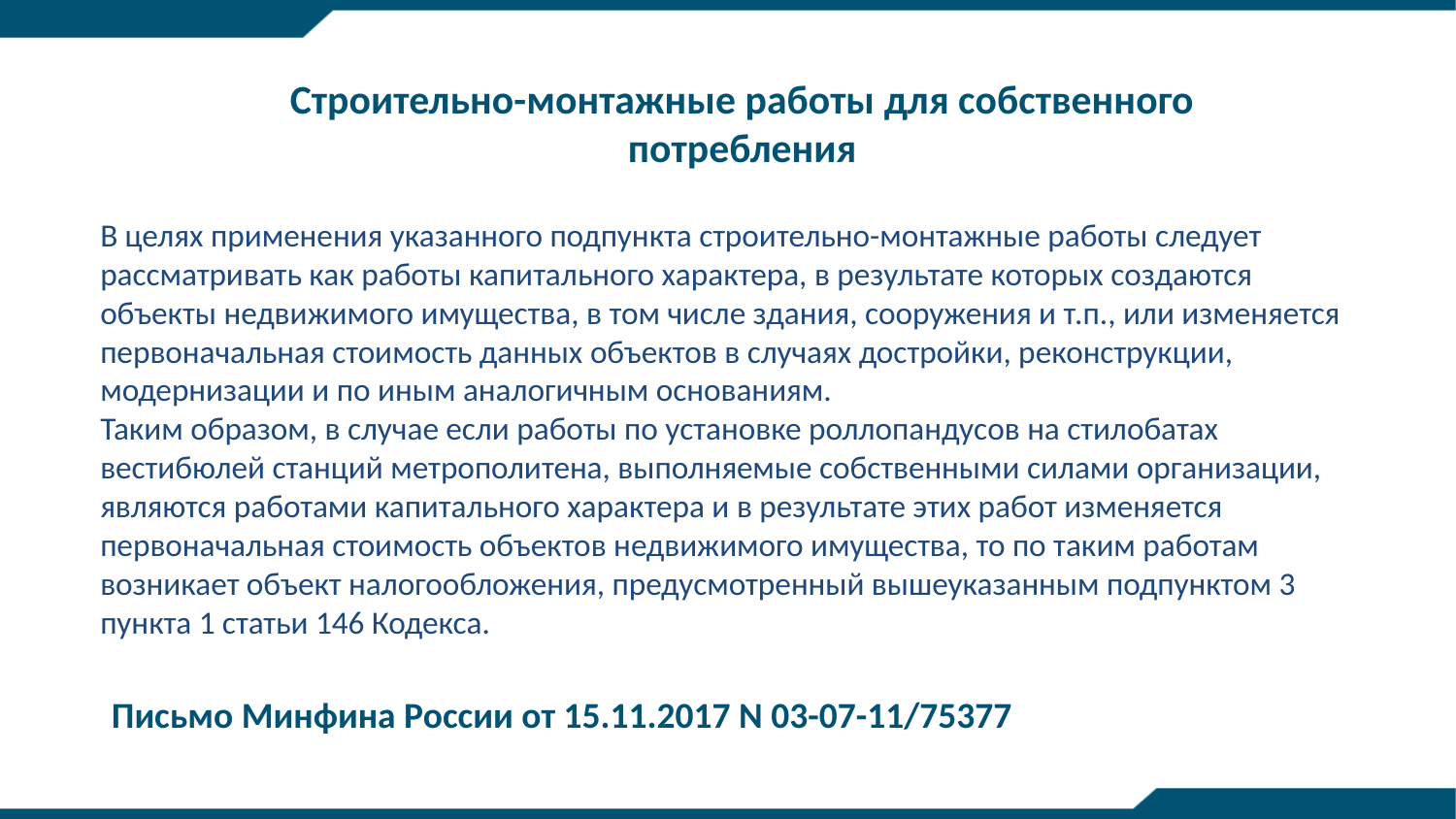

# Строительно-монтажные работы для собственного потребления

В целях применения указанного подпункта строительно-монтажные работы следует рассматривать как работы капитального характера, в результате которых создаются объекты недвижимого имущества, в том числе здания, сооружения и т.п., или изменяется первоначальная стоимость данных объектов в случаях достройки, реконструкции, модернизации и по иным аналогичным основаниям.
Таким образом, в случае если работы по установке роллопандусов на стилобатах вестибюлей станций метрополитена, выполняемые собственными силами организации, являются работами капитального характера и в результате этих работ изменяется первоначальная стоимость объектов недвижимого имущества, то по таким работам возникает объект налогообложения, предусмотренный вышеуказанным подпунктом 3 пункта 1 статьи 146 Кодекса.
Письмо Минфина России от 15.11.2017 N 03-07-11/75377